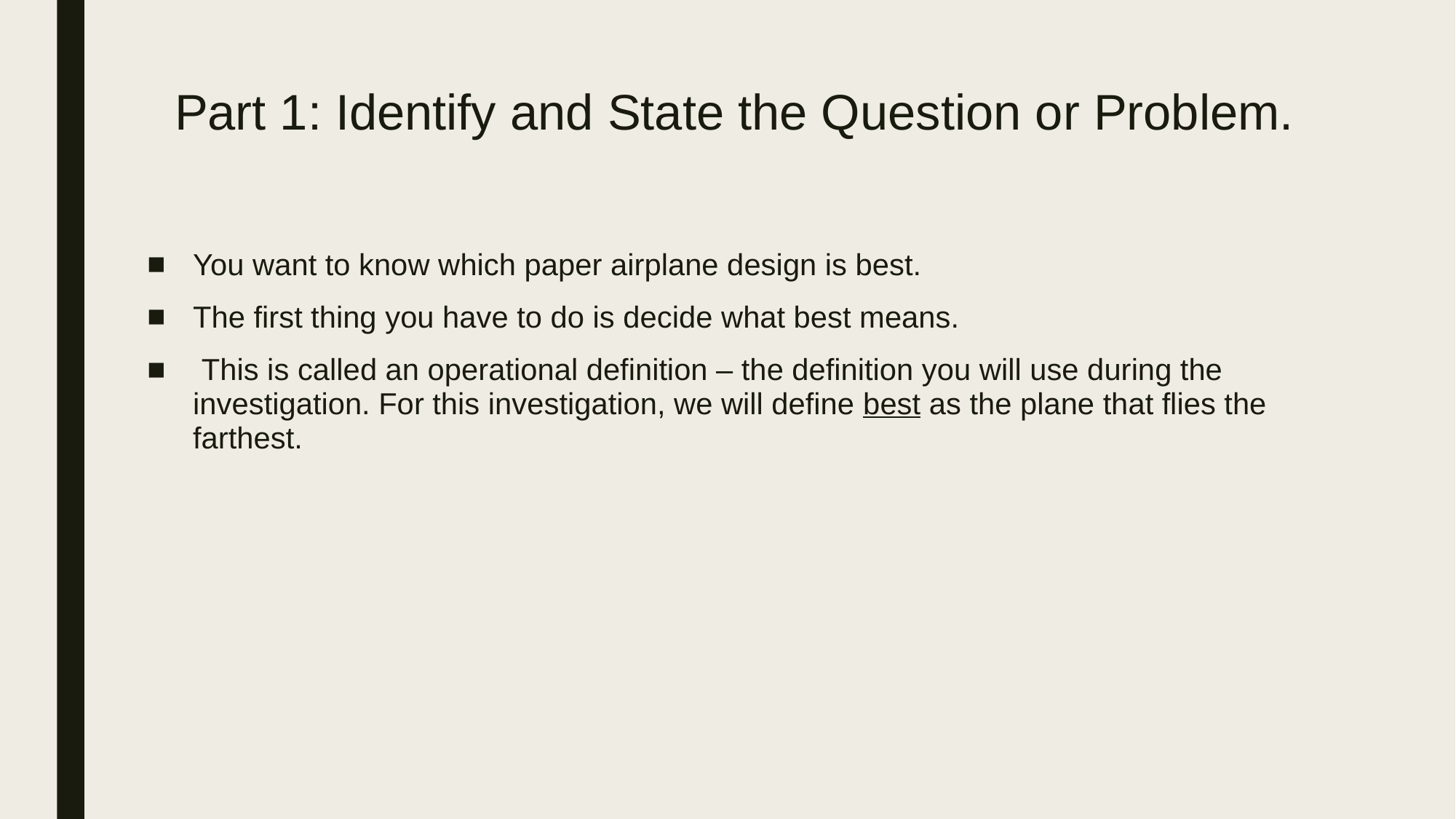

# Part 1: Identify and State the Question or Problem.
You want to know which paper airplane design is best.
The first thing you have to do is decide what best means.
 This is called an operational definition – the definition you will use during the investigation. For this investigation, we will define best as the plane that flies the farthest.